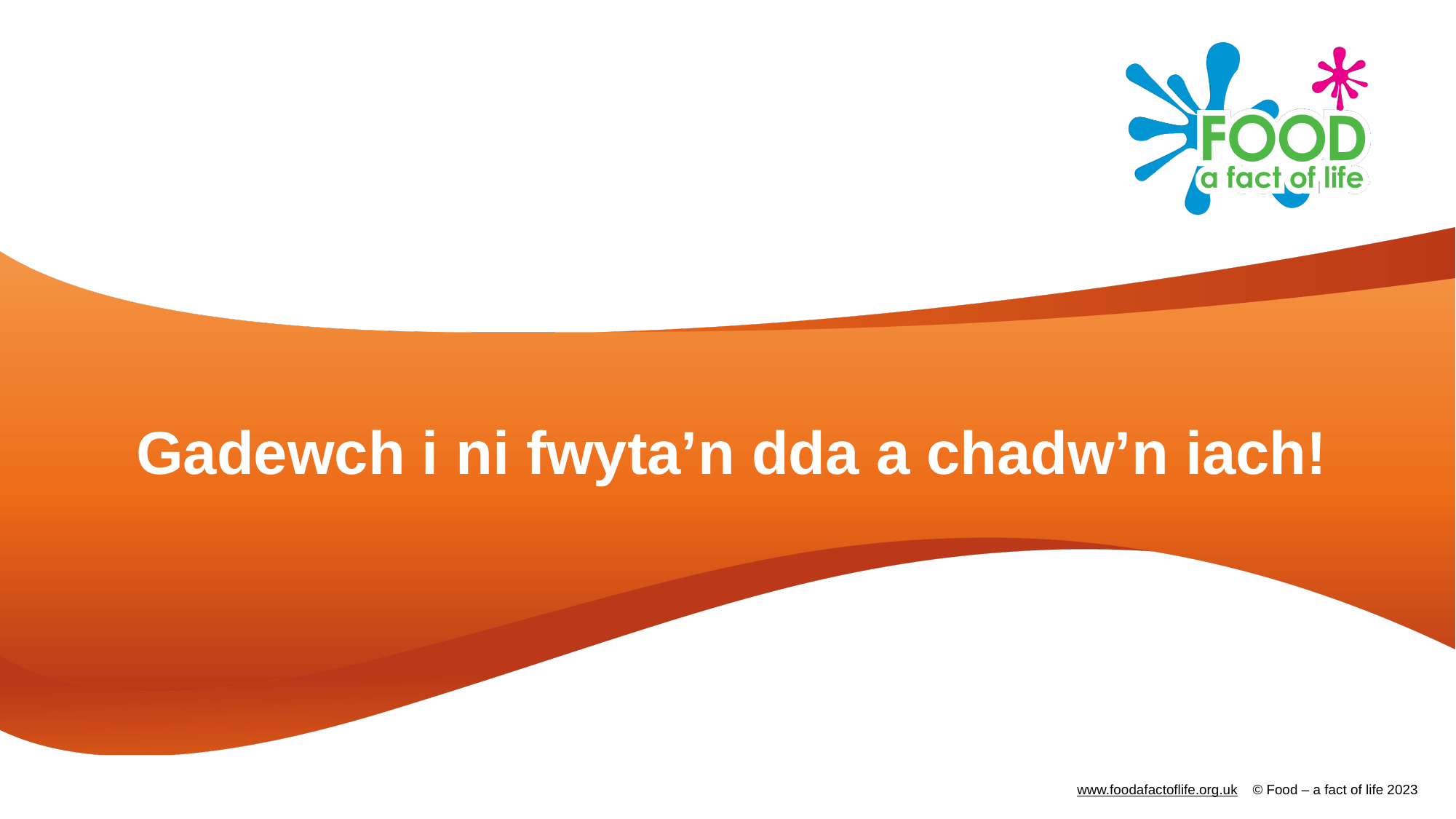

# Gadewch i ni fwyta’n dda a chadw’n iach!